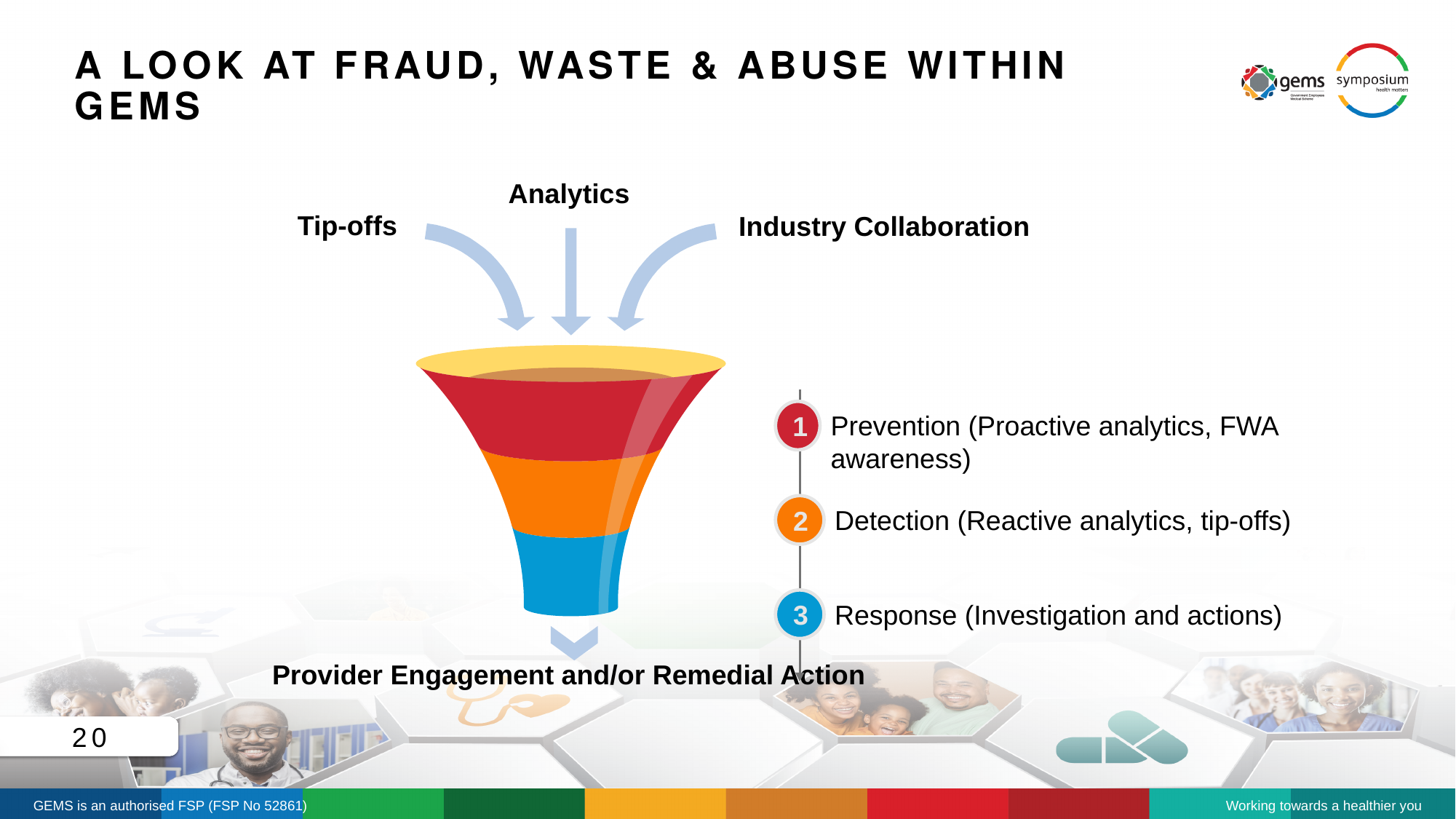

# A Look At Fraud, Waste & Abuse Within GEMS
Analytics
Tip-offs
Industry Collaboration

1
Prevention (Proactive analytics, FWA awareness)
2
Detection (Reactive analytics, tip-offs)
3
Response (Investigation and actions)

Provider Engagement and/or Remedial Action